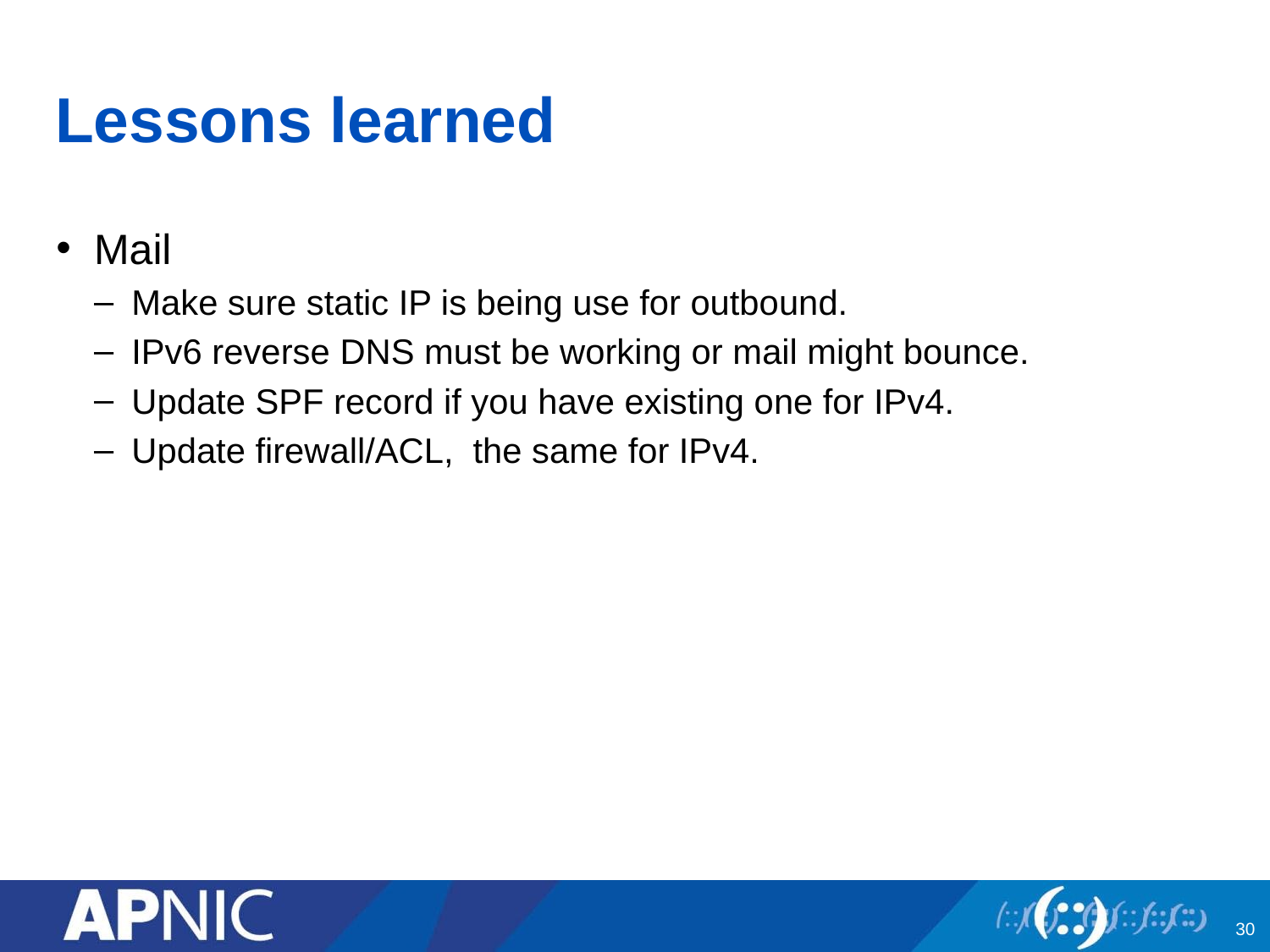

# Lessons learned
Mail
Make sure static IP is being use for outbound.
IPv6 reverse DNS must be working or mail might bounce.
Update SPF record if you have existing one for IPv4.
Update firewall/ACL,  the same for IPv4.

30